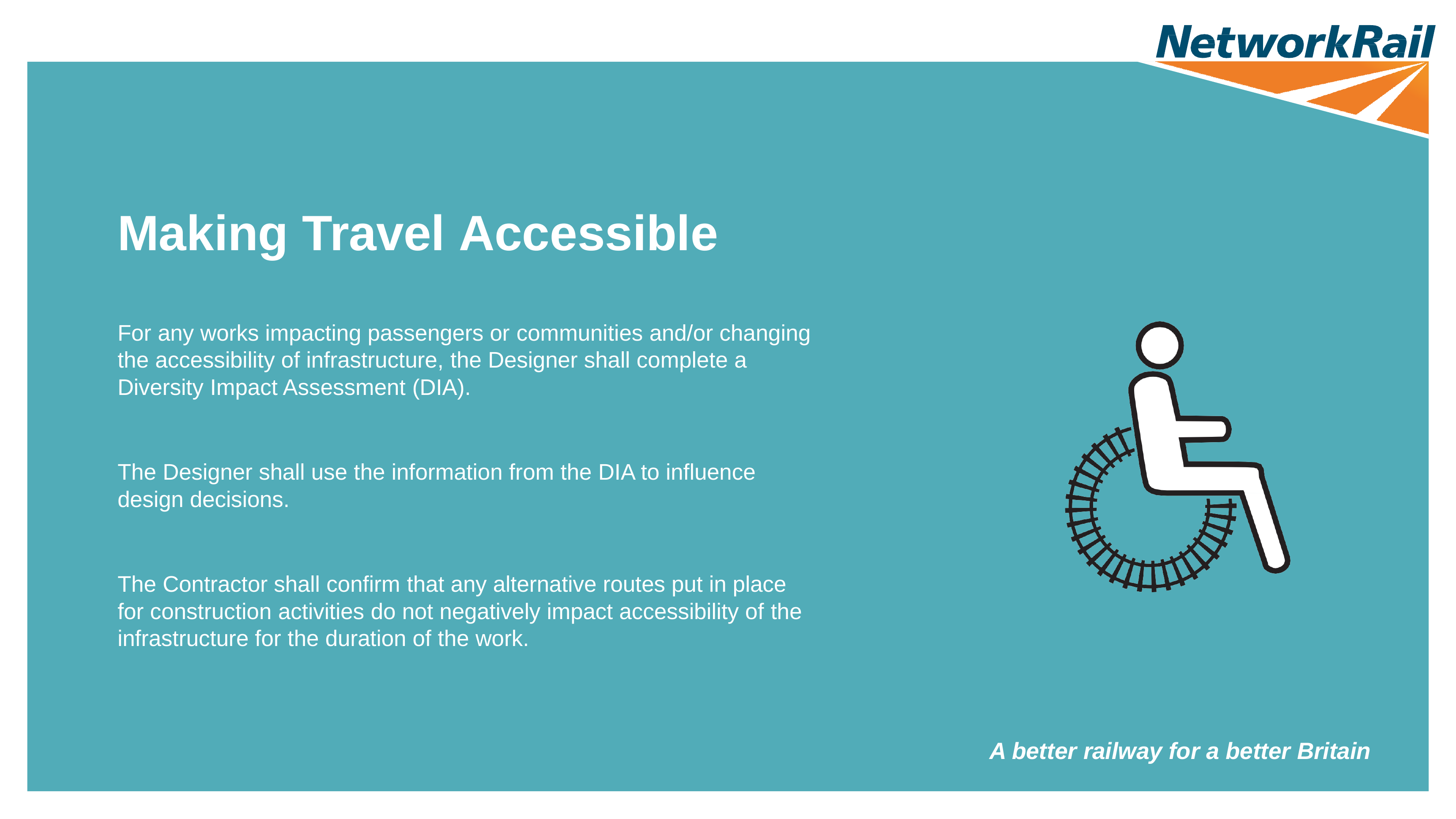

Making Travel Accessible

For any works impacting passengers or communities and/or changing  the accessibility of infrastructure, the Designer shall complete a  Diversity Impact Assessment (DIA).

The Designer shall use the information from the DIA to influence  design decisions.

The Contractor shall confirm that any alternative routes put in place  for construction activities do not negatively impact accessibility of the  infrastructure for the duration of the work.

A better railway for a better Britain